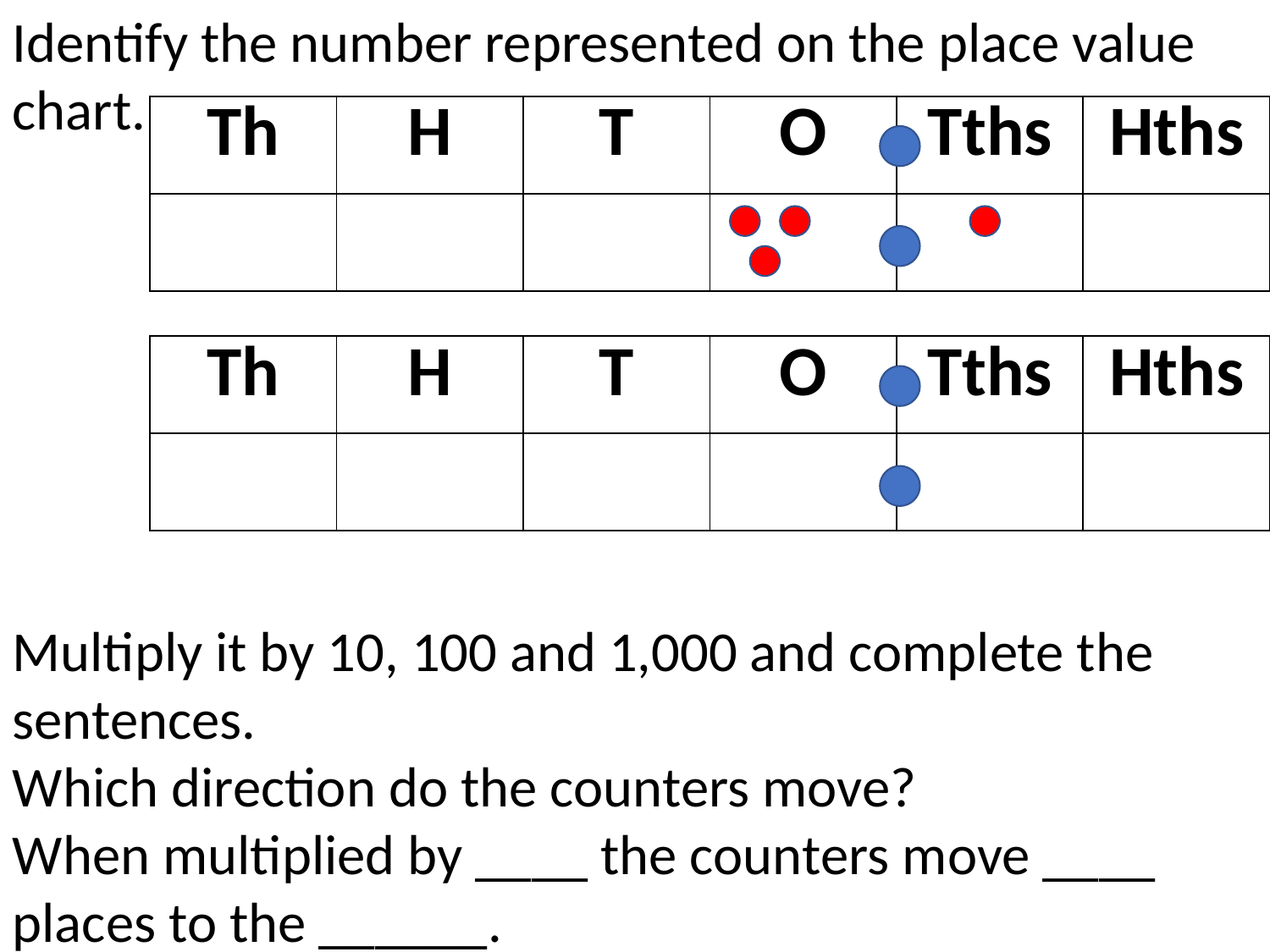

Identify the number represented on the place value chart.

Multiply it by 10, 100 and 1,000 and complete the sentences.
Which direction do the counters move?
When multiplied by ____ the counters move ____ places to the ______.
| Th | H | T | O | Tths | Hths |
| --- | --- | --- | --- | --- | --- |
|  |  |  |  |  |  |

| Th | H | T | O | Tths | Hths |
| --- | --- | --- | --- | --- | --- |
|  |  |  |  |  |  |